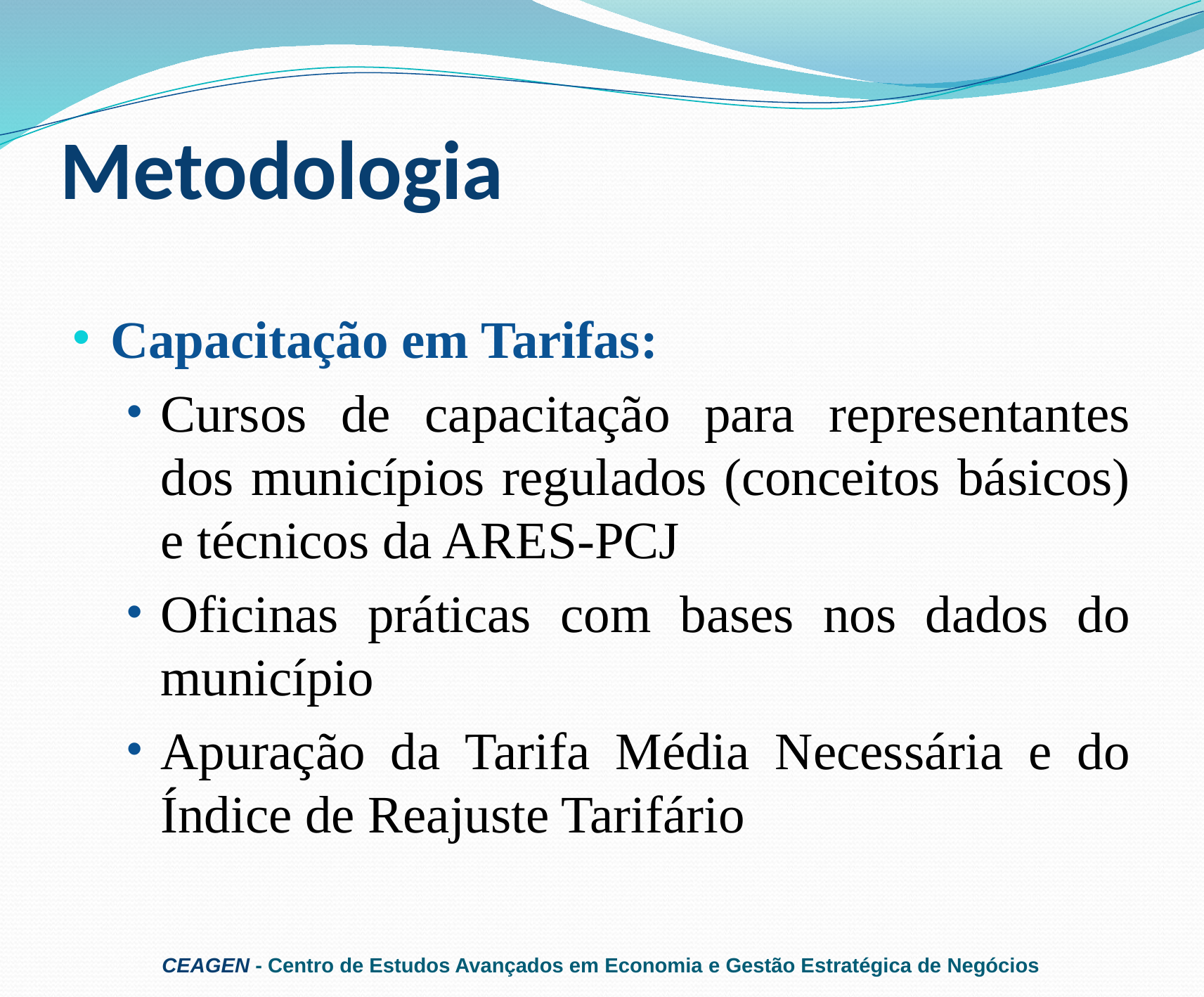

# Metodologia
Capacitação em Tarifas:
Cursos de capacitação para representantes dos municípios regulados (conceitos básicos) e técnicos da ARES-PCJ
Oficinas práticas com bases nos dados do município
Apuração da Tarifa Média Necessária e do Índice de Reajuste Tarifário
CEAGEN - Centro de Estudos Avançados em Economia e Gestão Estratégica de Negócios